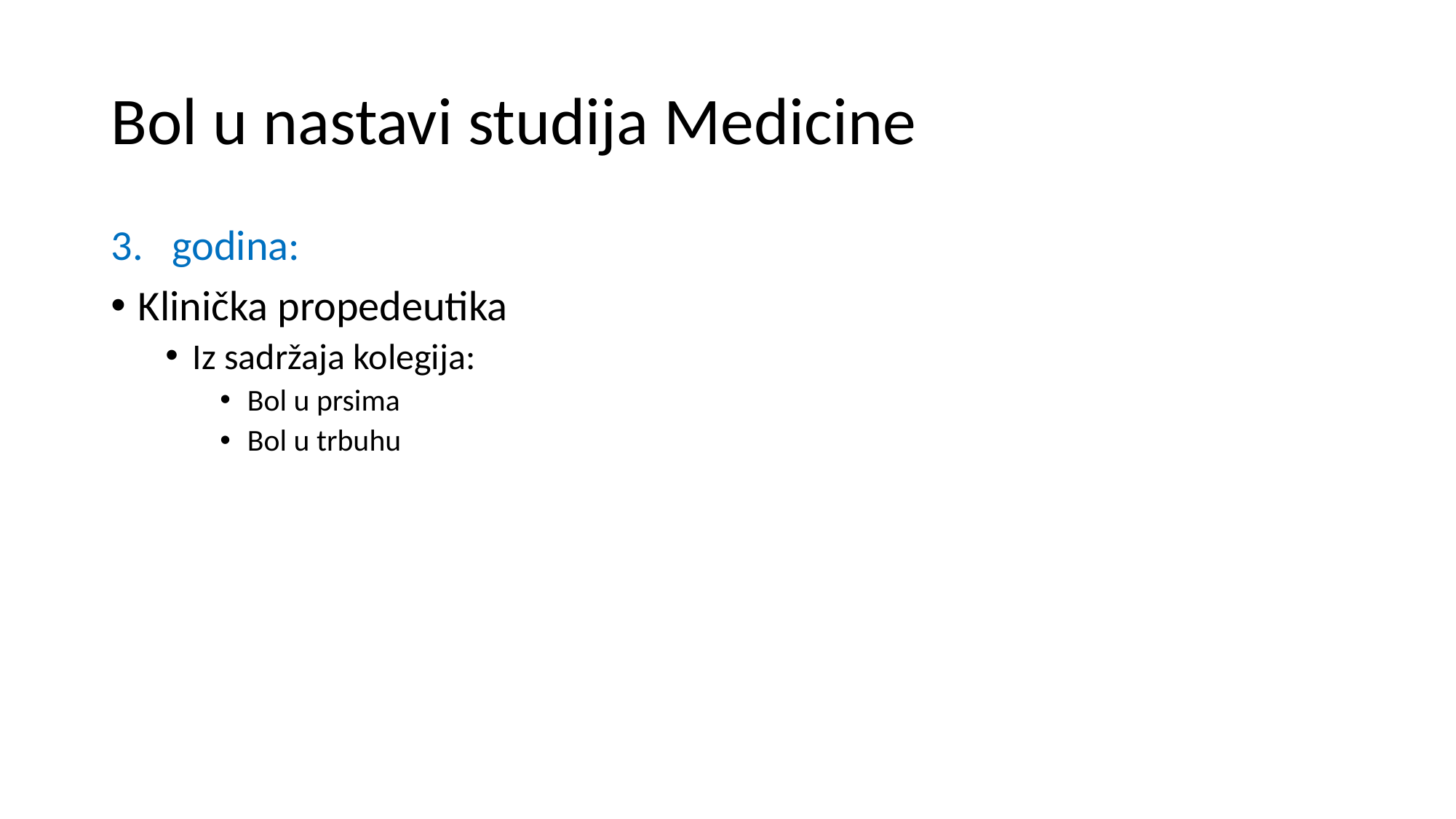

# Bol u nastavi studija Medicine
godina:
Klinička propedeutika
Iz sadržaja kolegija:
Bol u prsima
Bol u trbuhu